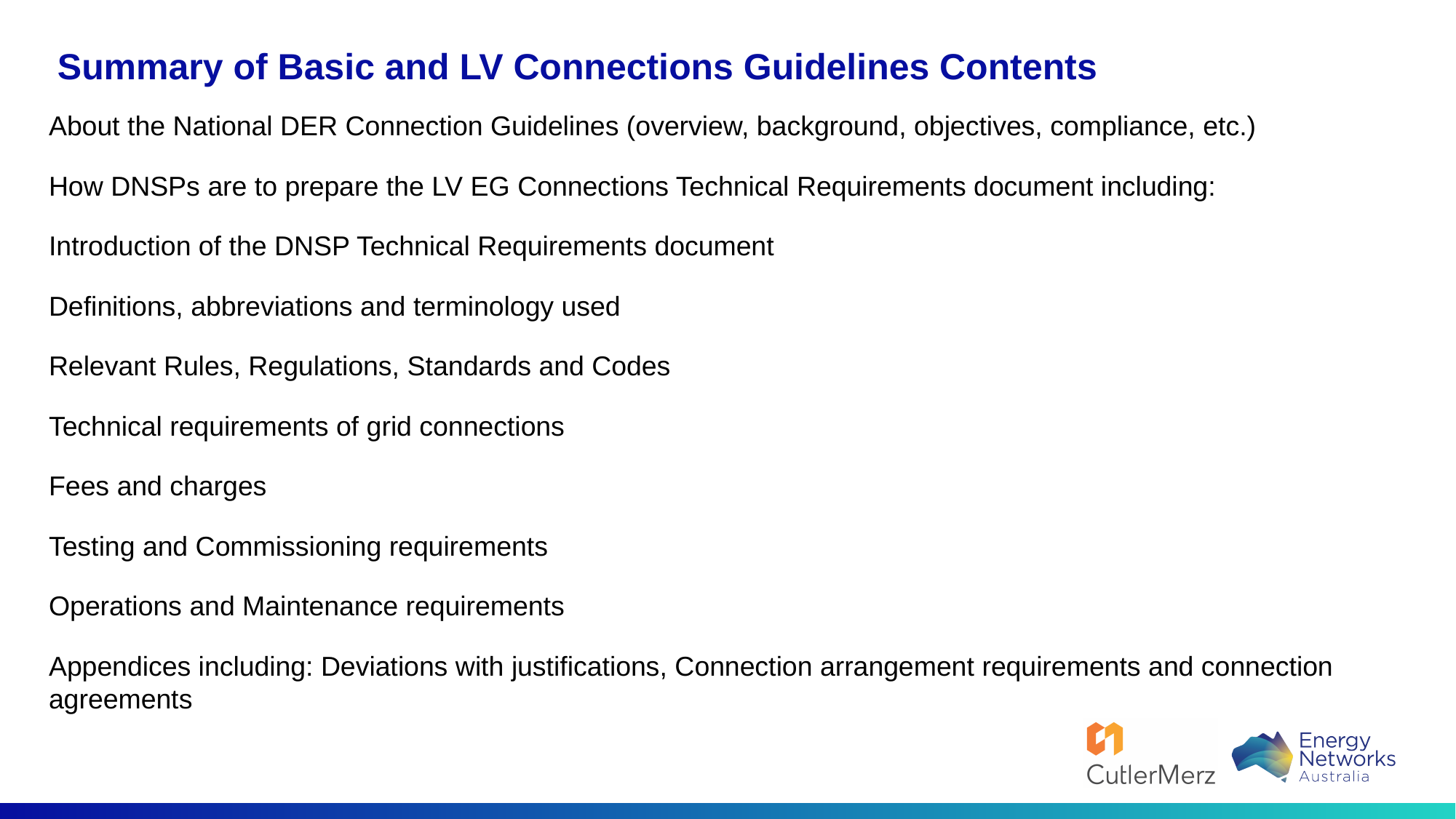

# Summary of Basic and LV Connections Guidelines Contents
About the National DER Connection Guidelines (overview, background, objectives, compliance, etc.)
How DNSPs are to prepare the LV EG Connections Technical Requirements document including:
Introduction of the DNSP Technical Requirements document
Definitions, abbreviations and terminology used
Relevant Rules, Regulations, Standards and Codes
Technical requirements of grid connections
Fees and charges
Testing and Commissioning requirements
Operations and Maintenance requirements
Appendices including: Deviations with justifications, Connection arrangement requirements and connection agreements